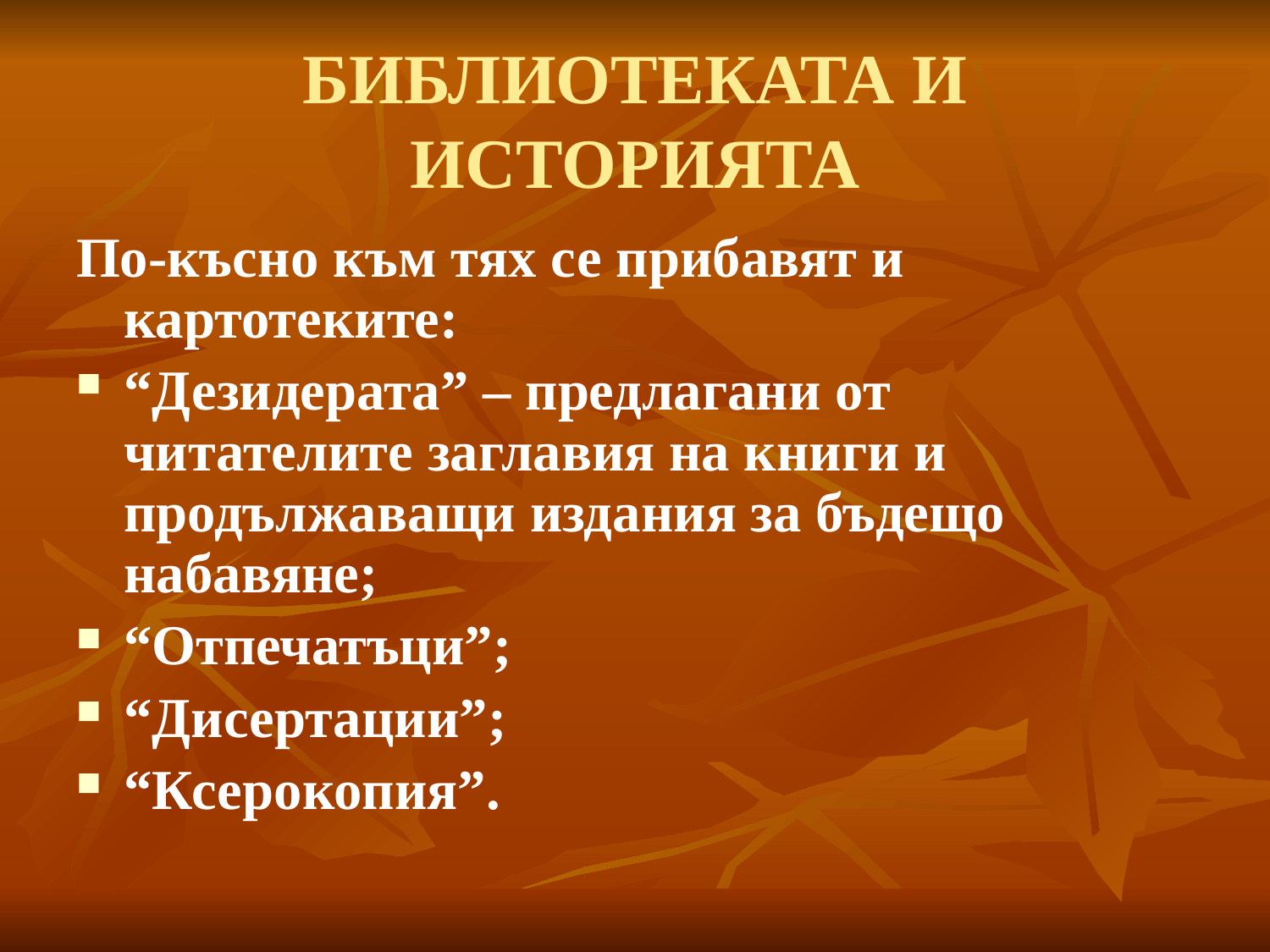

# БИБЛИОТЕКАТА И ИСТОРИЯТА
По-късно към тях се прибавят и картотеките:
“Дезидерата” – предлагани от читателите заглавия на книги и продължаващи издания за бъдещо набавяне;
“Отпечатъци”;
“Дисертации”;
“Ксерокопия”.